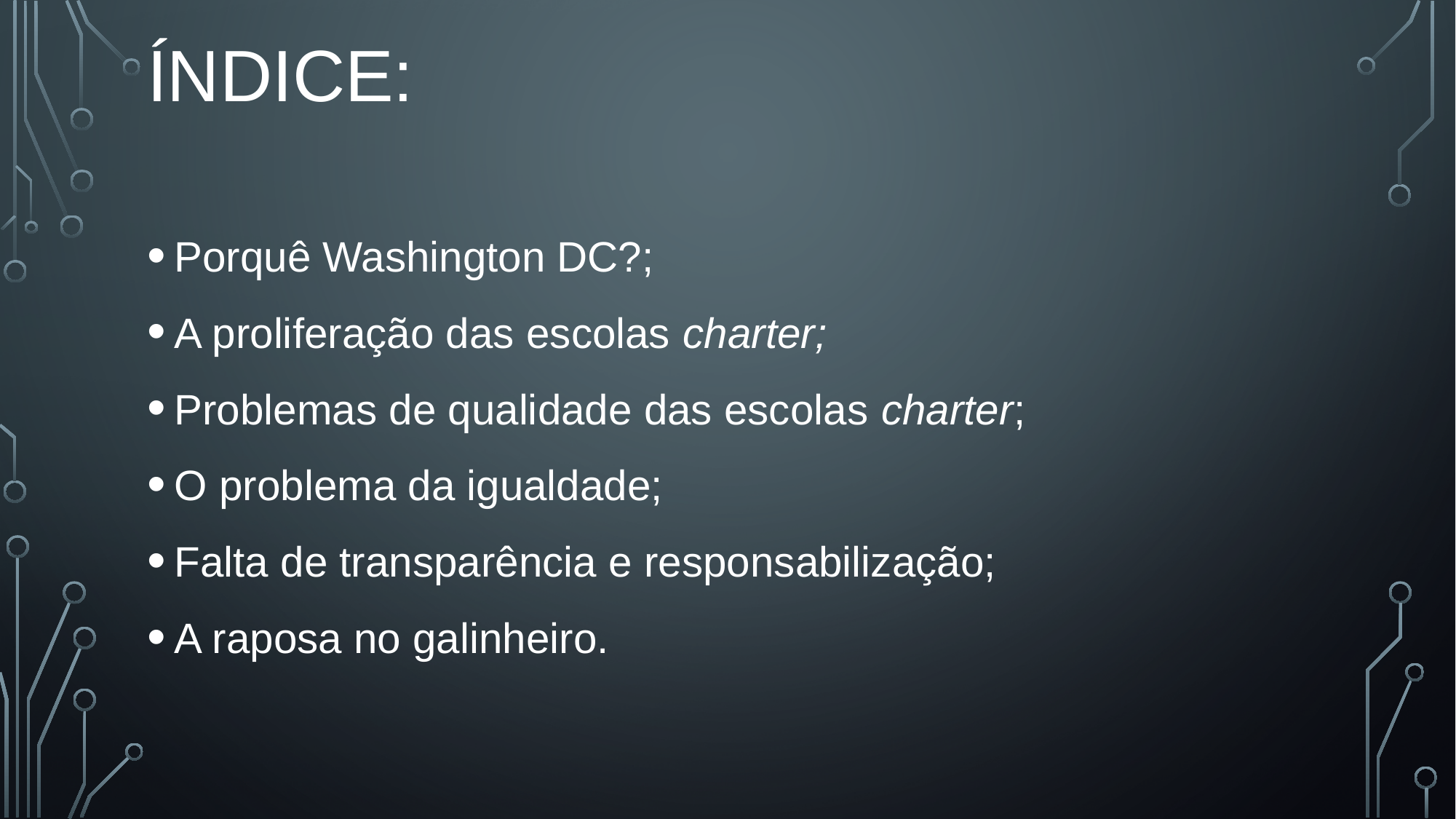

# Índice:
Porquê Washington DC?;
A proliferação das escolas charter;
Problemas de qualidade das escolas charter;
O problema da igualdade;
Falta de transparência e responsabilização;
A raposa no galinheiro.